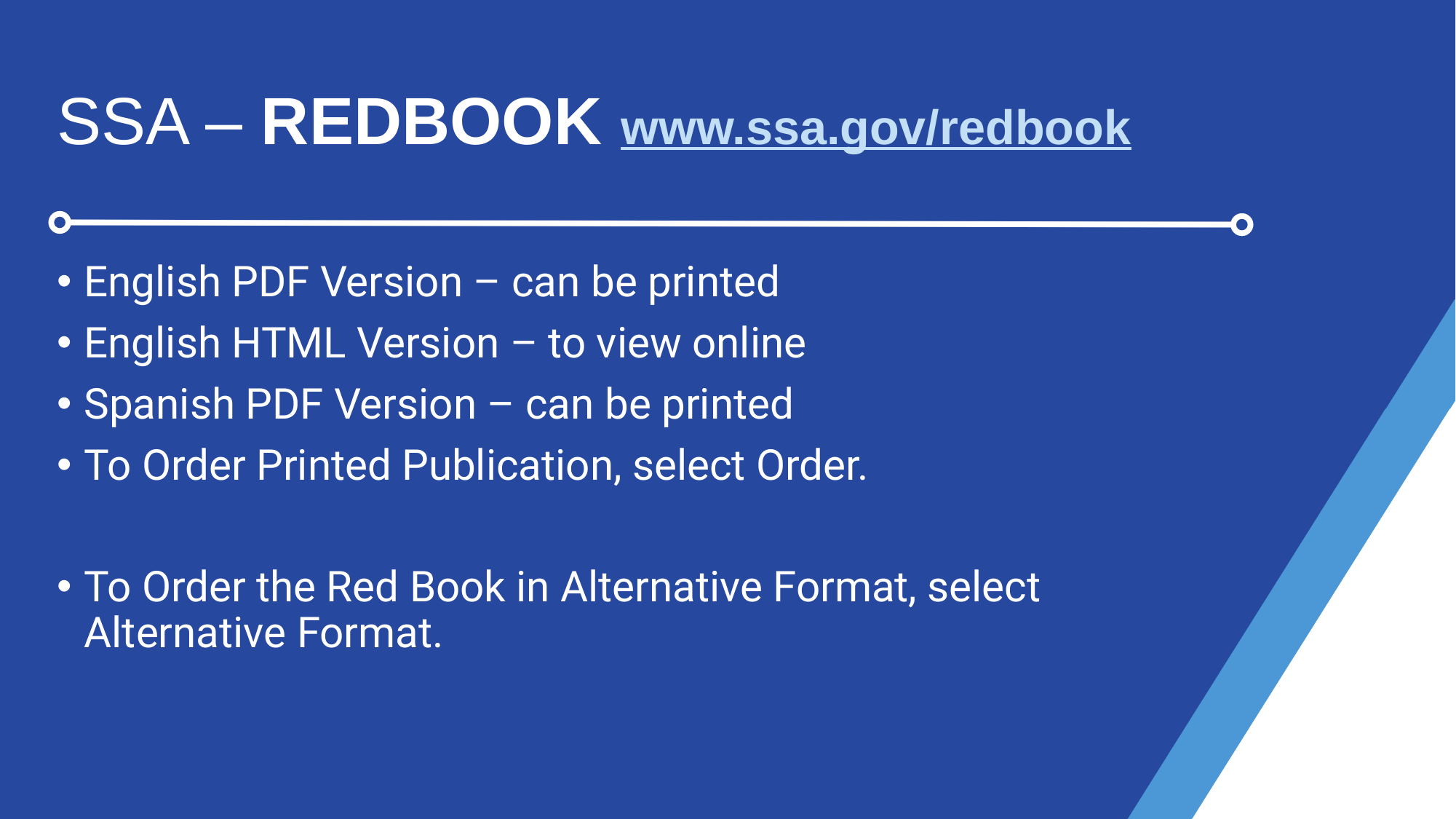

# SSA – REDBOOK www.ssa.gov/redbook
English PDF Version – can be printed
English HTML Version – to view online
Spanish PDF Version – can be printed
To Order Printed Publication, select Order.

To Order the Red Book in Alternative Format, select Alternative Format.